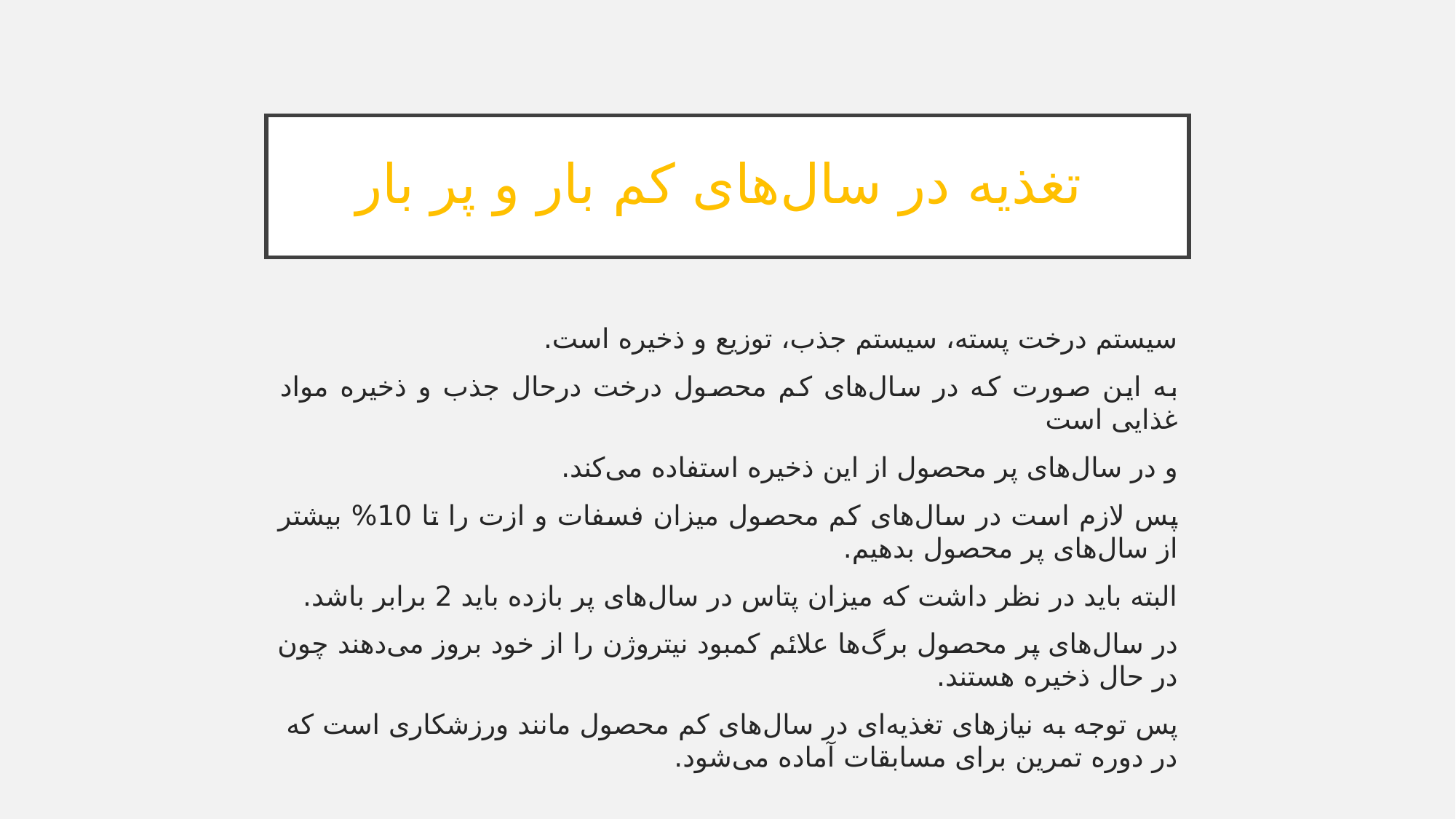

# تغذیه در سال‌های کم بار و پر بار
سیستم درخت پسته، سیستم جذب، توزیع و ذخیره است.
به این صورت که در سال‌های کم محصول درخت درحال جذب و ذخیره مواد غذایی است
و در سال‌های پر محصول از این ذخیره استفاده می‌کند.
پس لازم است در سال‌های کم محصول میزان فسفات و ازت را تا 10% بیشتر از سال‌های پر محصول بدهیم.
البته باید در نظر داشت که میزان پتاس در سال‌های پر بازده باید 2 برابر باشد.
در سال‌های پر محصول برگ‌ها علائم کمبود نیتروژن را از خود بروز می‌دهند چون در حال ذخیره هستند.
پس توجه به نیازهای تغذیه‌ای در سال‌های کم محصول مانند ورزشکاری است که  در دوره تمرین برای مسابقات آماده می‌شود.